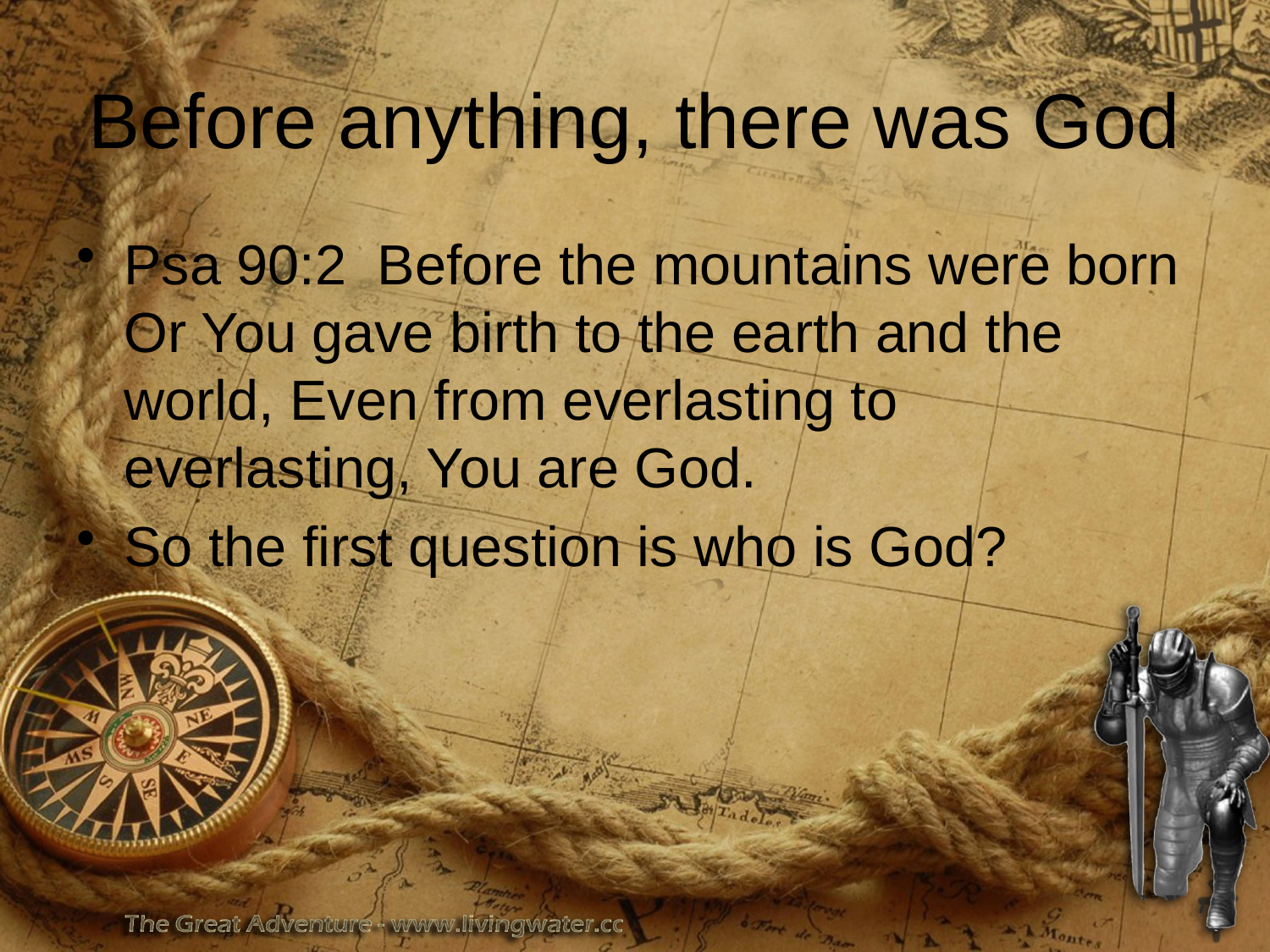

# Before anything, there was God
Psa 90:2  Before the mountains were born Or You gave birth to the earth and the world, Even from everlasting to everlasting, You are God.
So the first question is who is God?